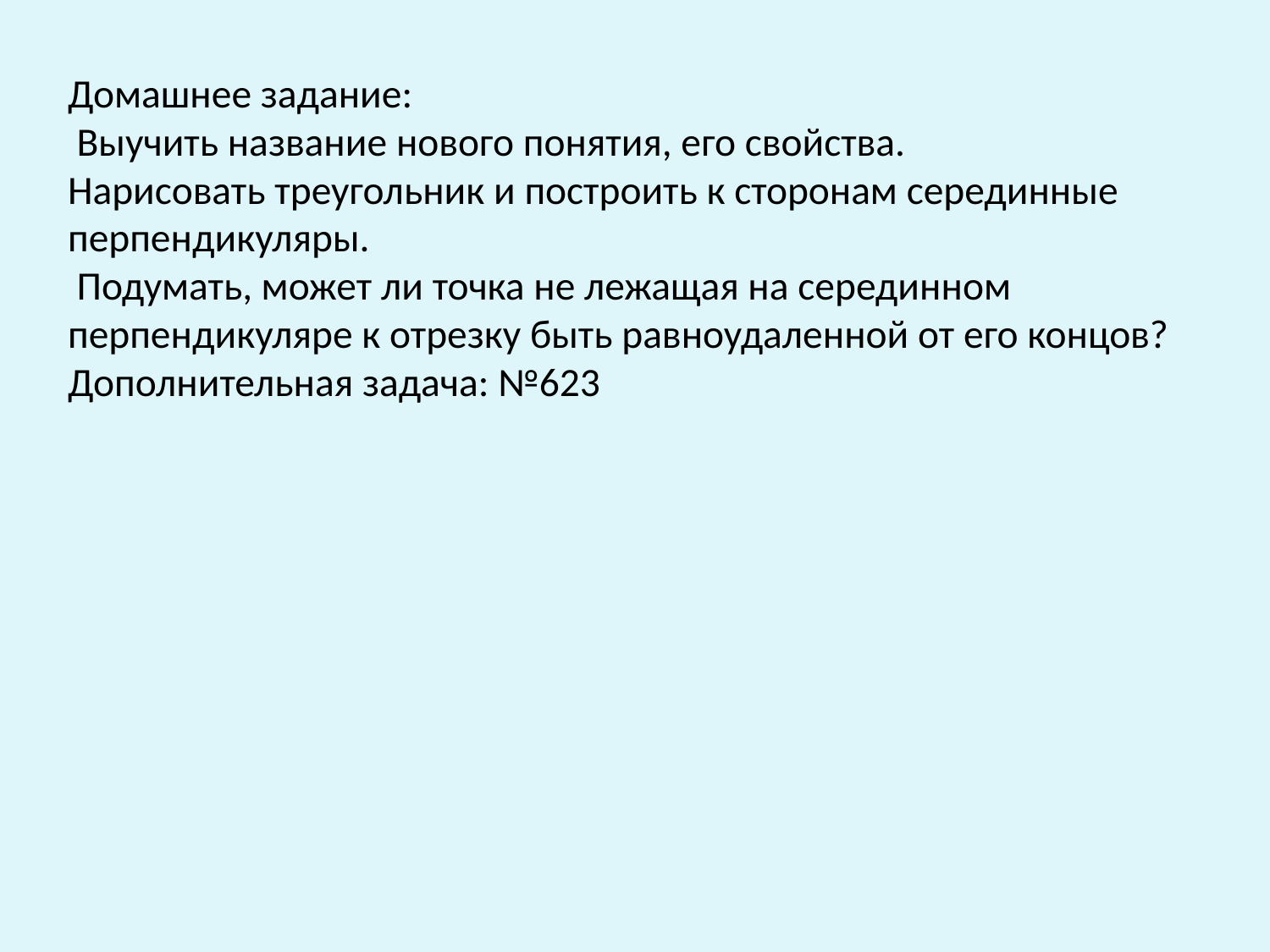

# Домашнее задание: Выучить название нового понятия, его свойства. Нарисовать треугольник и построить к сторонам серединные перпендикуляры. Подумать, может ли точка не лежащая на серединном перпендикуляре к отрезку быть равноудаленной от его концов? Дополнительная задача: №623